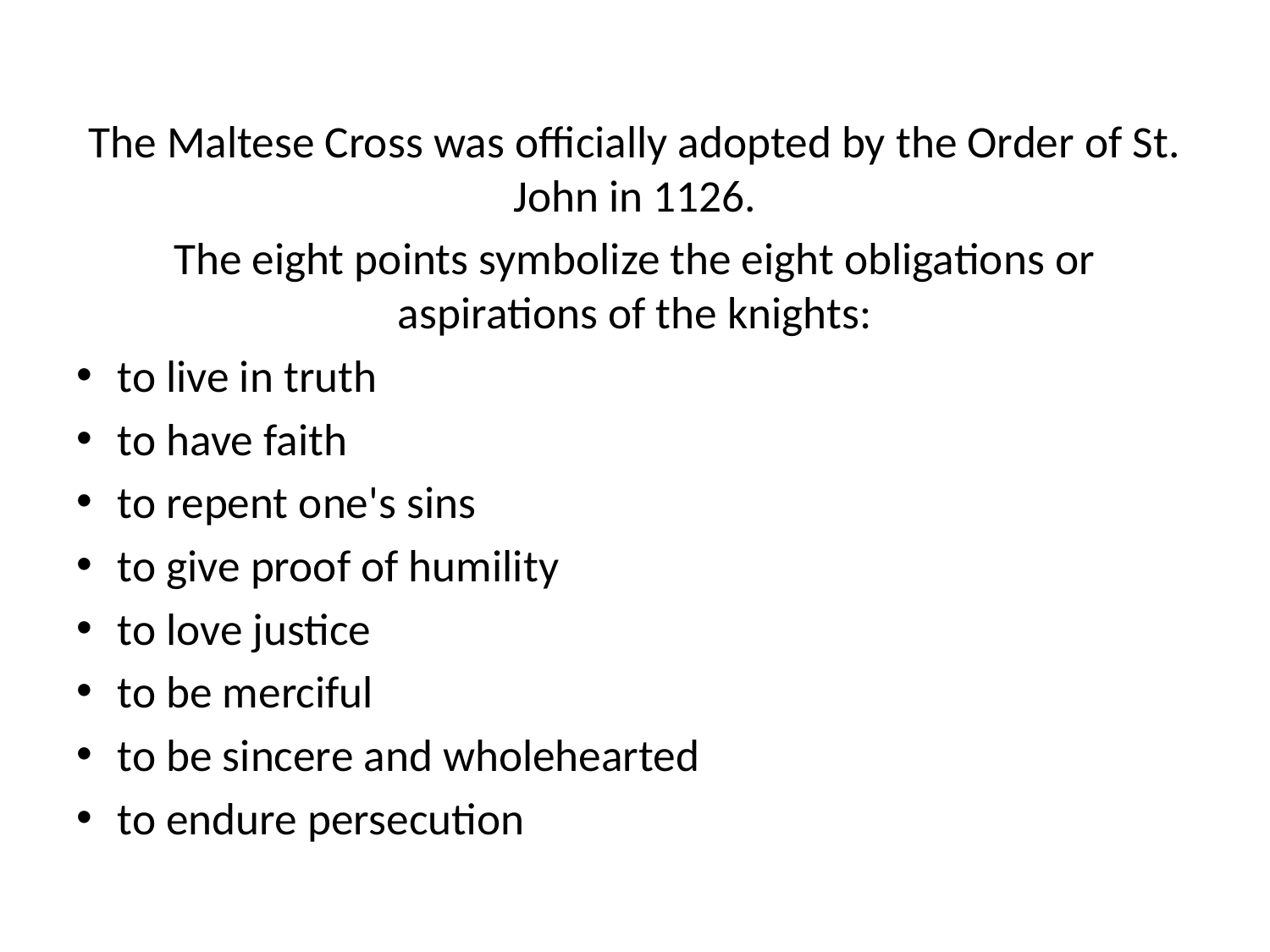

The Maltese Cross was officially adopted by the Order of St. John in 1126.
The eight points symbolize the eight obligations or aspirations of the knights:
to live in truth
to have faith
to repent one's sins
to give proof of humility
to love justice
to be merciful
to be sincere and wholehearted
to endure persecution